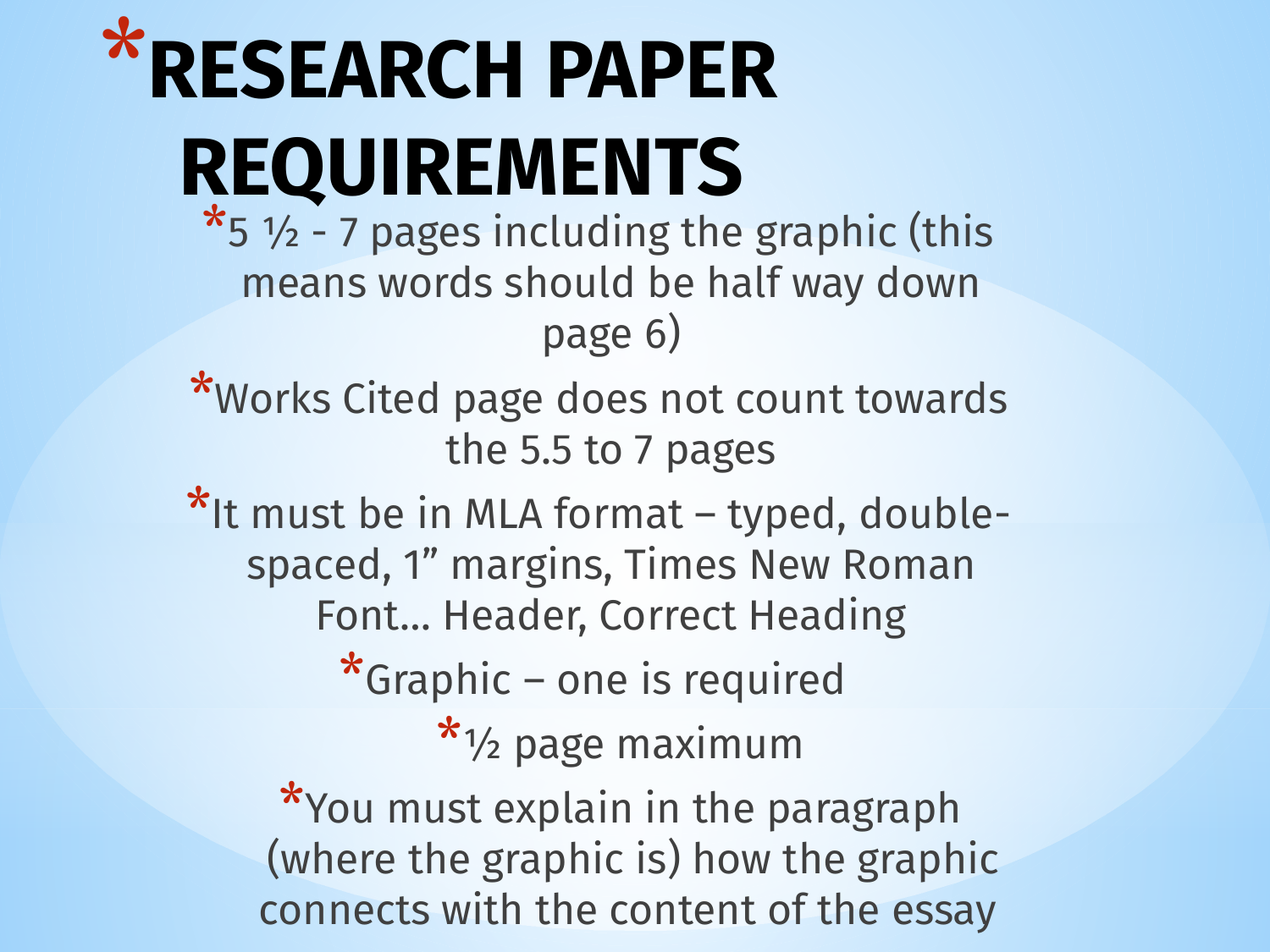

# RESEARCH PAPER REQUIREMENTS
5 ½ - 7 pages including the graphic (this means words should be half way down page 6)
Works Cited page does not count towards the 5.5 to 7 pages
It must be in MLA format – typed, double-spaced, 1” margins, Times New Roman Font… Header, Correct Heading
Graphic – one is required
½ page maximum
You must explain in the paragraph (where the graphic is) how the graphic connects with the content of the essay